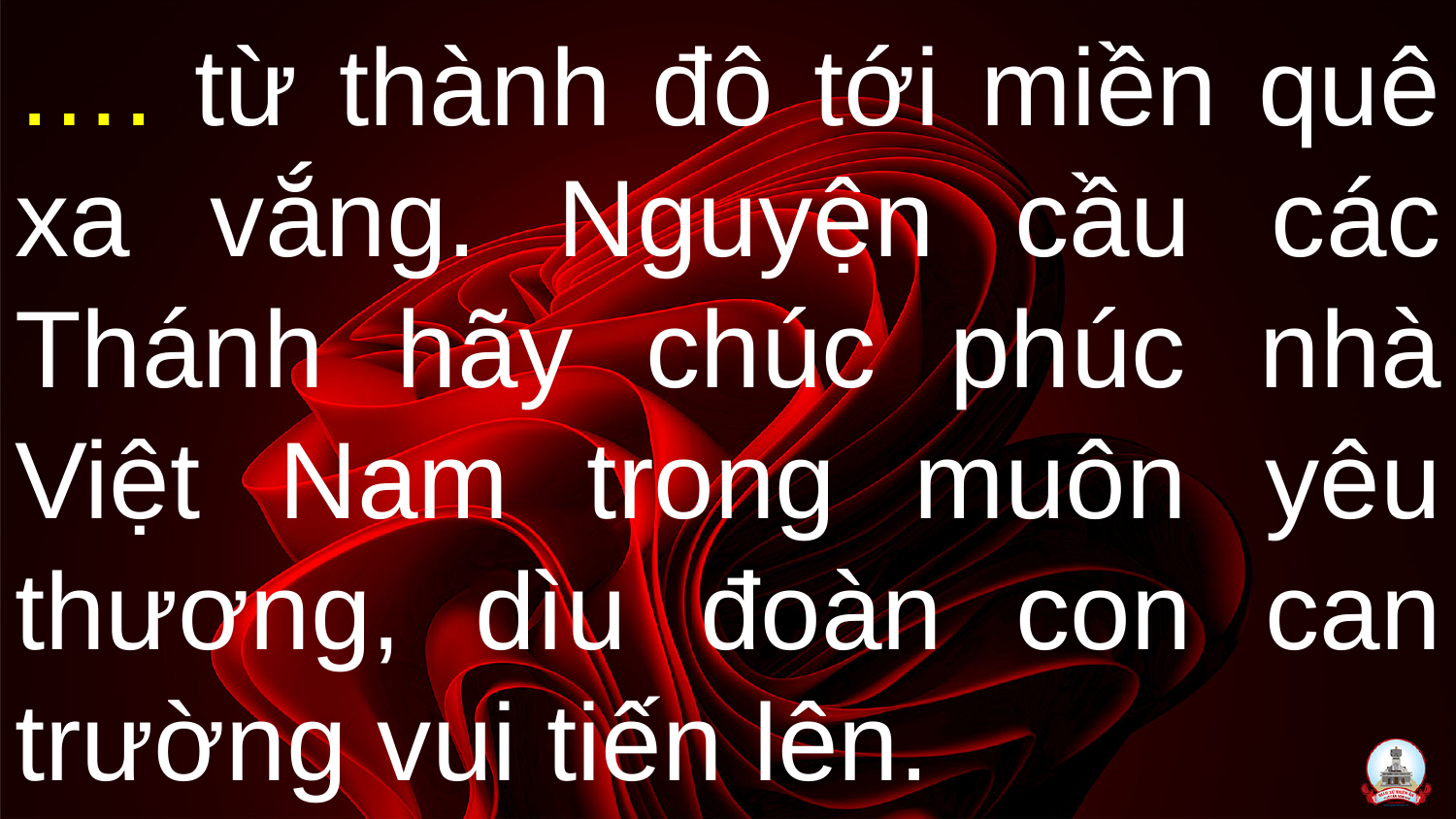

# …. từ thành đô tới miền quê xa vắng. Nguyện cầu các Thánh hãy chúc phúc nhà Việt Nam trong muôn yêu thương, dìu đoàn con can trường vui tiến lên.